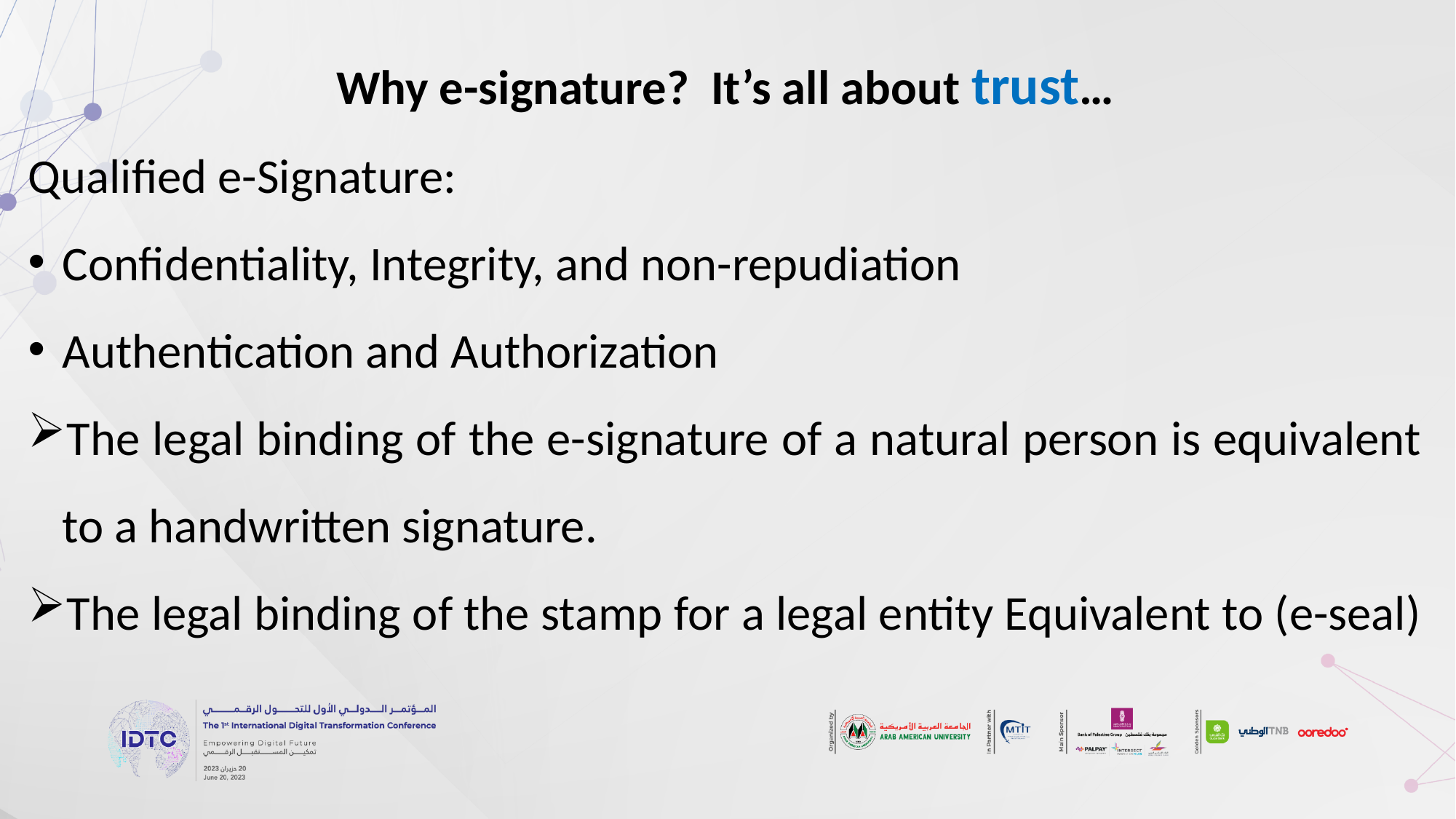

Why e-signature?  It’s all about trust…
Qualified e-Signature:
Confidentiality, Integrity, and non-repudiation
Authentication and Authorization
The legal binding of the e-signature of a natural person is equivalent to a handwritten signature.
The legal binding of the stamp for a legal entity Equivalent to (e-seal)